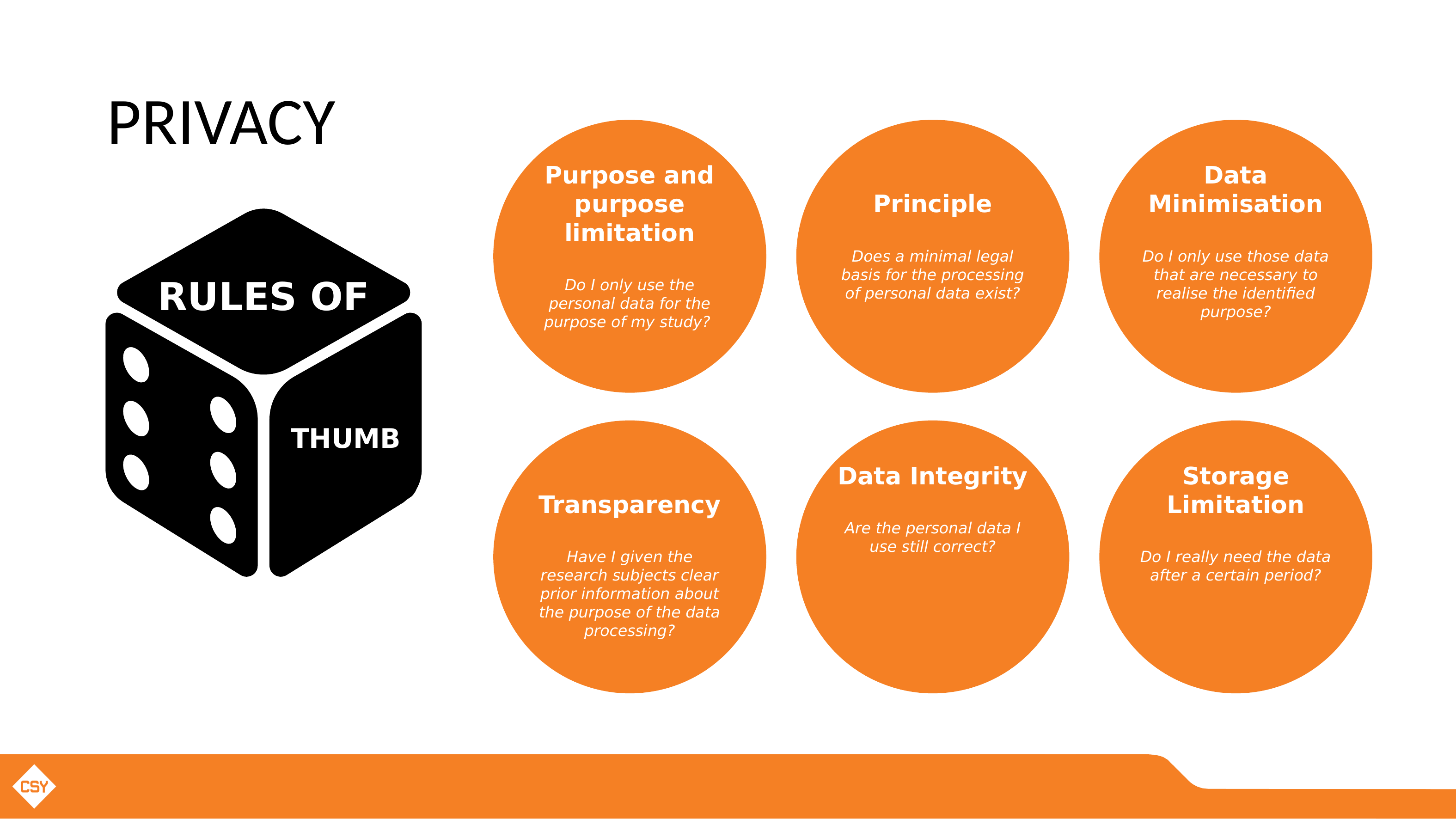

# PRIVACY

Principle

Does a minimal legal basis for the processing of personal data exist?

Data Minimisation

Do I only use those data that are necessary to realise the identified purpose?
Purpose and purpose limitation

Do I only use the personal data for the purpose of my study?

RULES OF
THUMB

Transparency

Have I given the research subjects clear prior information about the purpose of the data processing?
Data Integrity

Are the personal data I use still correct?
Storage Limitation

Do I really need the data after a certain period?